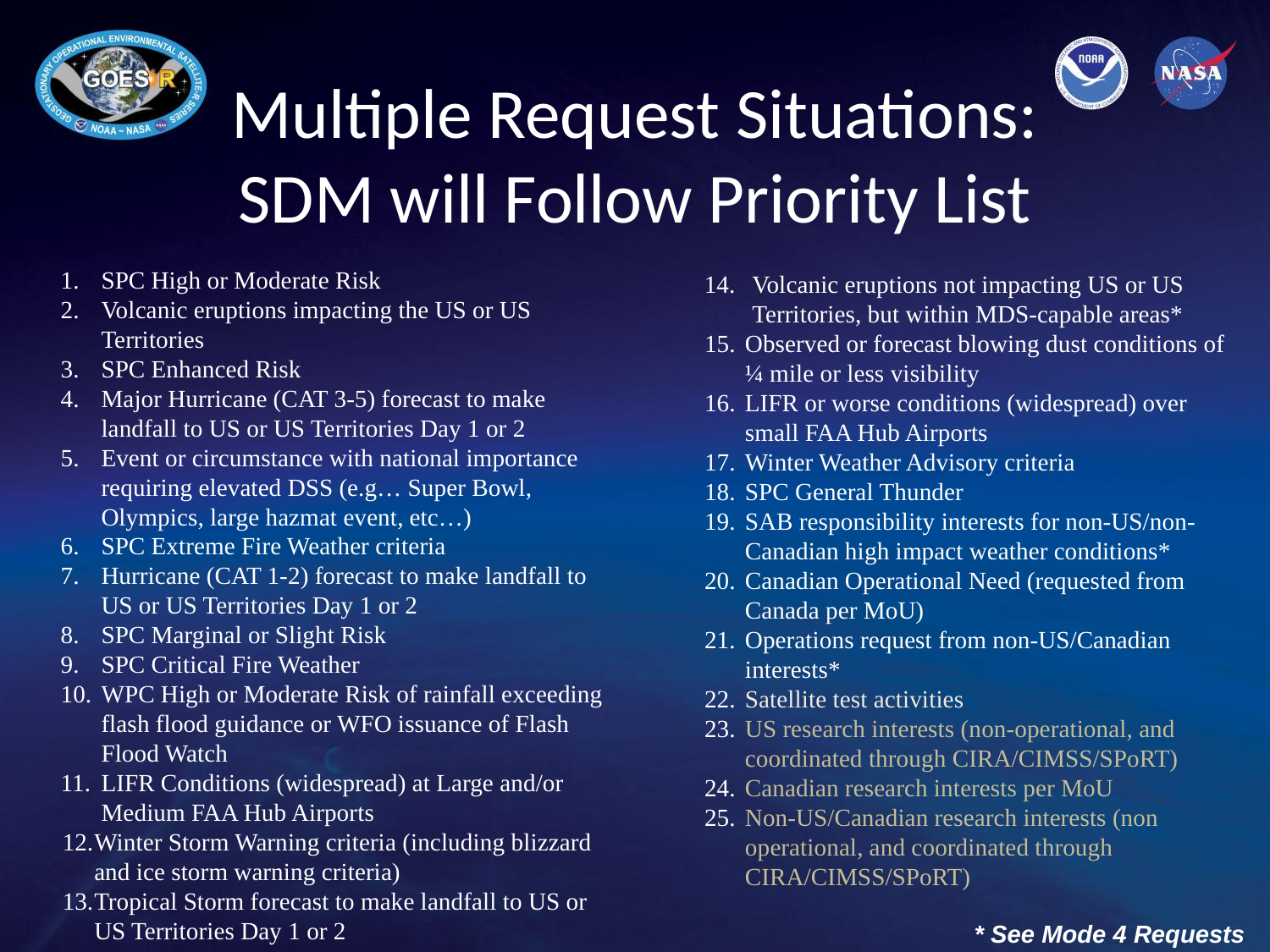

# Multiple Request Situations:
SDM will Follow Priority List
SPC High or Moderate Risk
Volcanic eruptions impacting the US or US Territories
SPC Enhanced Risk
Major Hurricane (CAT 3-5) forecast to make landfall to US or US Territories Day 1 or 2
Event or circumstance with national importance requiring elevated DSS (e.g… Super Bowl, Olympics, large hazmat event, etc…)
SPC Extreme Fire Weather criteria
Hurricane (CAT 1-2) forecast to make landfall to US or US Territories Day 1 or 2
SPC Marginal or Slight Risk
SPC Critical Fire Weather
WPC High or Moderate Risk of rainfall exceeding flash flood guidance or WFO issuance of Flash Flood Watch
LIFR Conditions (widespread) at Large and/or Medium FAA Hub Airports
Winter Storm Warning criteria (including blizzard and ice storm warning criteria)
Tropical Storm forecast to make landfall to US or US Territories Day 1 or 2

Volcanic eruptions not impacting US or US Territories, but within MDS-capable areas*
Observed or forecast blowing dust conditions of ¼ mile or less visibility
LIFR or worse conditions (widespread) over small FAA Hub Airports
Winter Weather Advisory criteria
SPC General Thunder
SAB responsibility interests for non-US/non-Canadian high impact weather conditions*
Canadian Operational Need (requested from Canada per MoU)
Operations request from non-US/Canadian interests*
Satellite test activities
US research interests (non-operational, and coordinated through CIRA/CIMSS/SPoRT)
Canadian research interests per MoU
Non-US/Canadian research interests (non operational, and coordinated through CIRA/CIMSS/SPoRT)

* See Mode 4 Requests